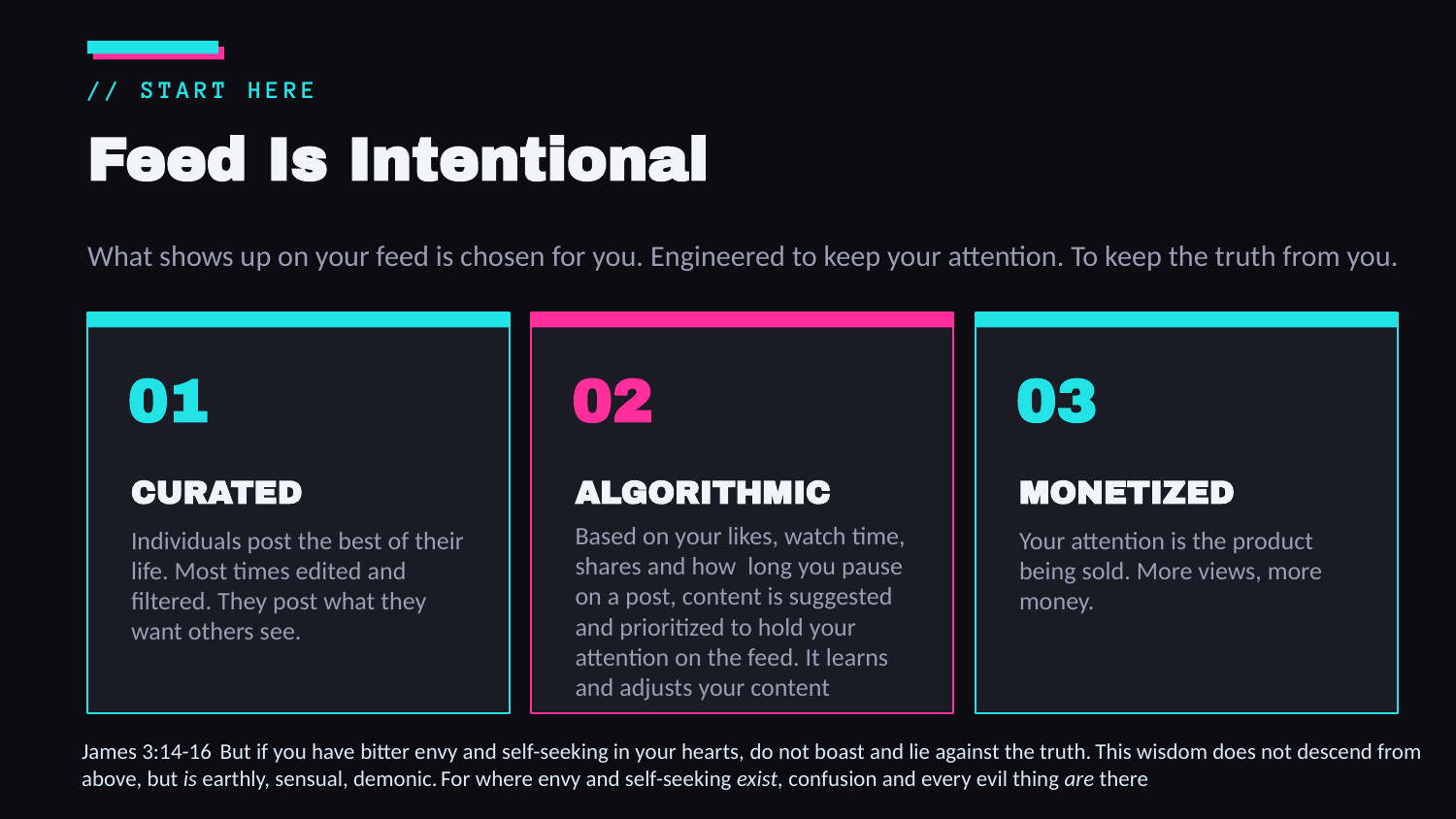

// START HERE
Feed Is Intentional
What shows up on your feed is chosen for you. Engineered to keep your attention. To keep the truth from you.

01
02
03
CURATED
ALGORITHMIC
MONETIZED
Based on your likes, watch time, shares and how  long you pause on a post, content is suggested and prioritized to hold your attention on the feed. It learns and adjusts your content
Individuals post the best of their life. Most times edited and filtered. They post what they want others see.
Your attention is the product being sold. More views, more money.
James 3:14-16  But if you have bitter envy and self-seeking in your hearts, do not boast and lie against the truth. This wisdom does not descend from above, but is earthly, sensual, demonic. For where envy and self-seeking exist, confusion and every evil thing are there